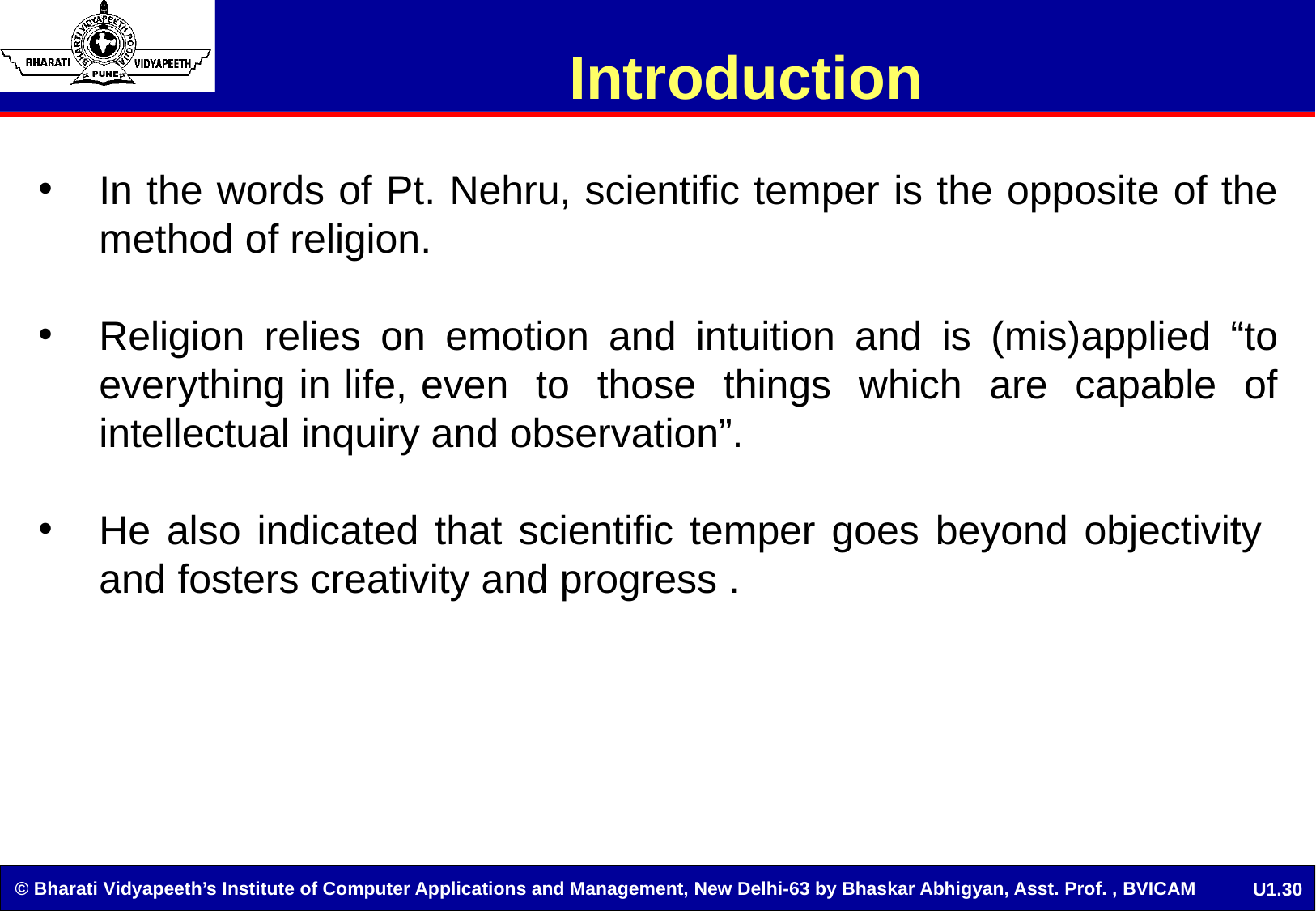

# Introduction
In the words of Pt. Nehru, scientific temper is the opposite of the method of religion.

Religion relies on emotion and intuition and is (mis)applied “to everything in life, even  to  those  things  which  are  capable  of intellectual inquiry and observation”.

He also indicated that scientific temper goes beyond objectivity  and fosters creativity and progress .